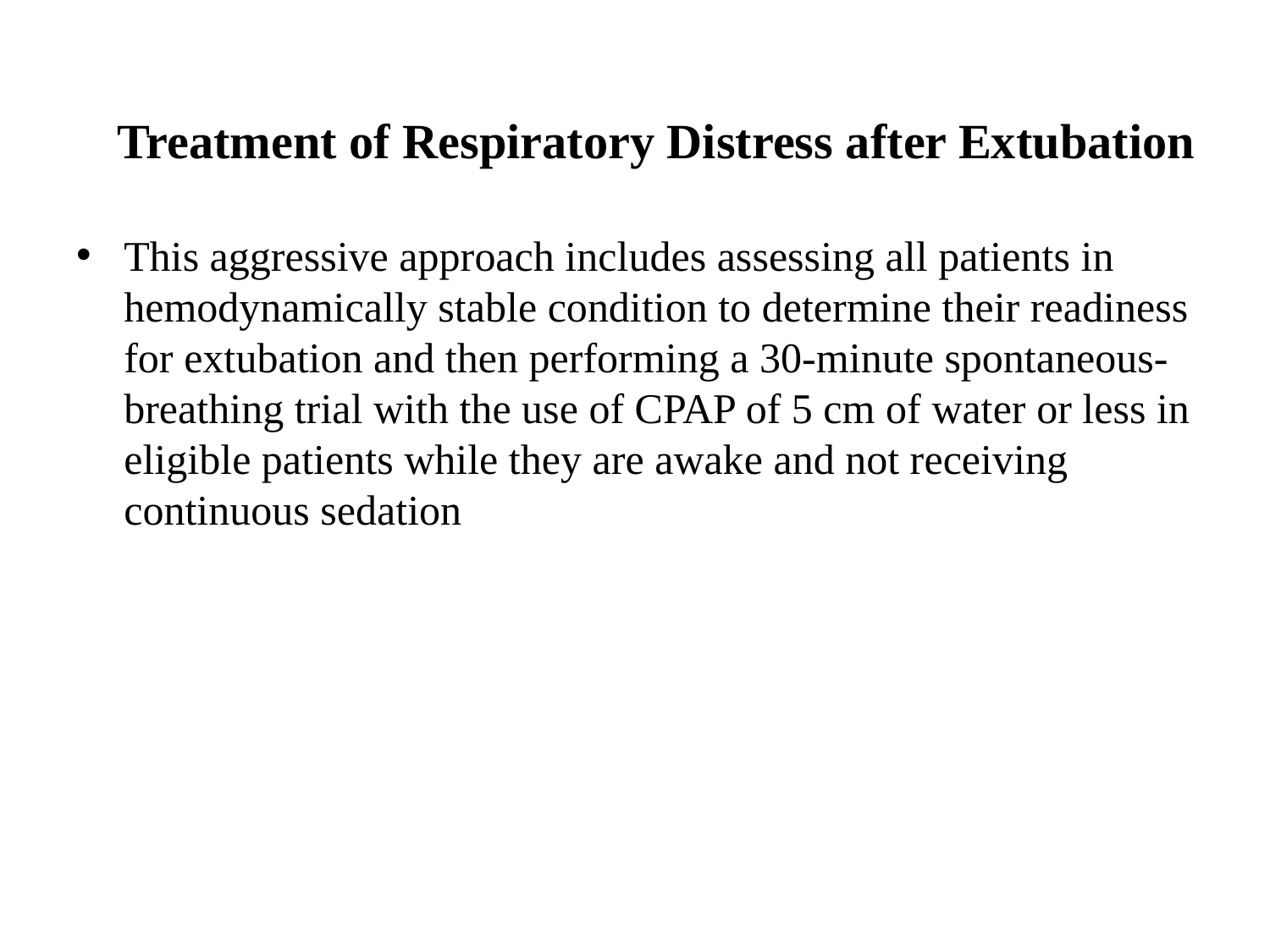

#
Treatment of Respiratory Distress after Extubation
This aggressive approach includes assessing all patients in hemodynamically stable condition to determine their readiness for extubation and then performing a 30-minute spontaneous-breathing trial with the use of CPAP of 5 cm of water or less in eligible patients while they are awake and not receiving continuous sedation